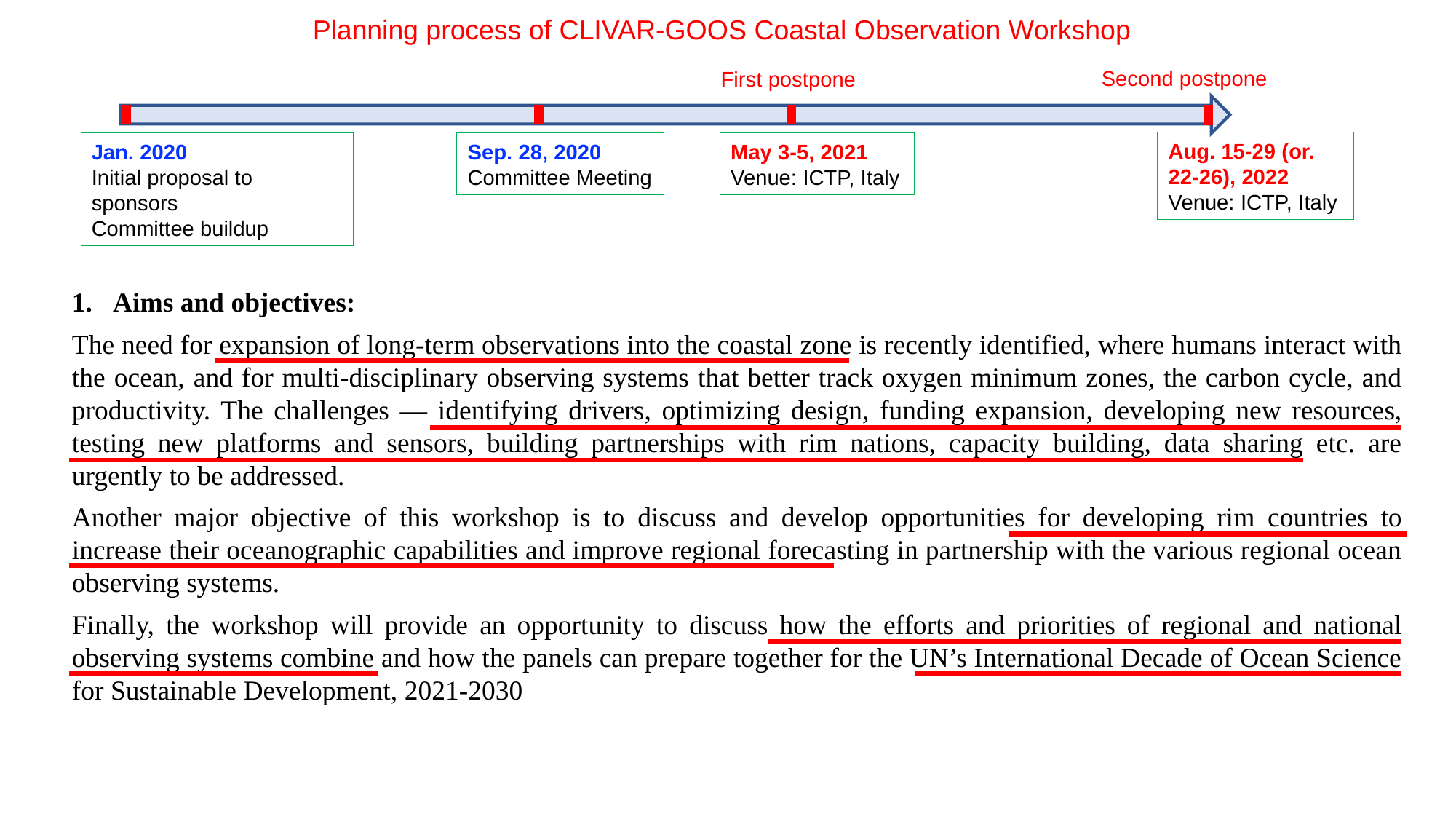

Planning process of CLIVAR-GOOS Coastal Observation Workshop
Second postpone
First postpone

Aug. 15-29 (or. 22-26), 2022
Venue: ICTP, Italy
Jan. 2020
Initial proposal to sponsors
Committee buildup
Sep. 28, 2020
Committee Meeting
May 3-5, 2021
Venue: ICTP, Italy
Aims and objectives:
The need for expansion of long-term observations into the coastal zone is recently identified, where humans interact with the ocean, and for multi-disciplinary observing systems that better track oxygen minimum zones, the carbon cycle, and productivity. The challenges — identifying drivers, optimizing design, funding expansion, developing new resources, testing new platforms and sensors, building partnerships with rim nations, capacity building, data sharing etc. are urgently to be addressed.
Another major objective of this workshop is to discuss and develop opportunities for developing rim countries to increase their oceanographic capabilities and improve regional forecasting in partnership with the various regional ocean observing systems.
Finally, the workshop will provide an opportunity to discuss how the efforts and priorities of regional and national observing systems combine and how the panels can prepare together for the UN’s International Decade of Ocean Science for Sustainable Development, 2021-2030